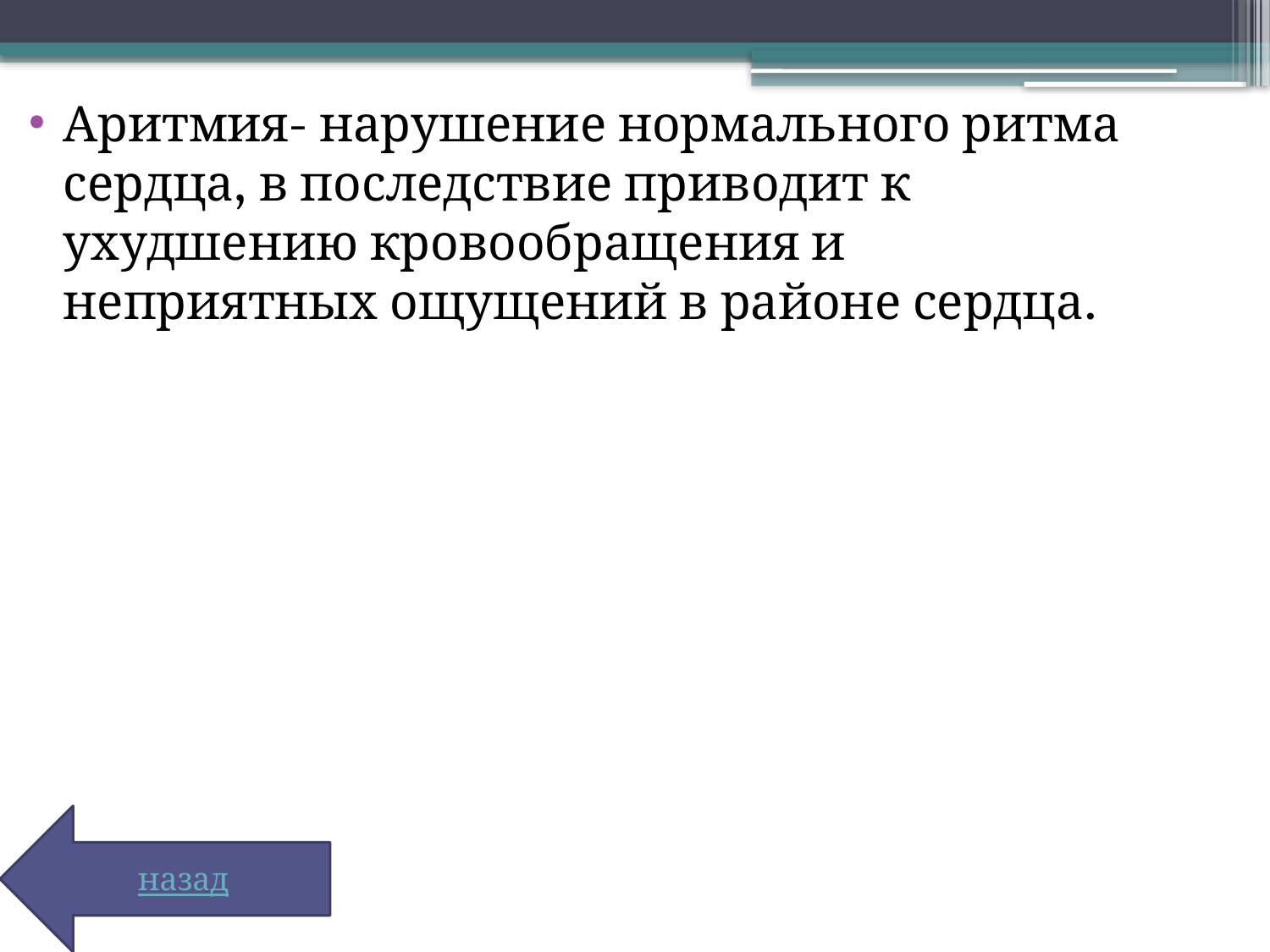

Аритмия- нарушение нормального ритма сердца, в последствие приводит к ухудшению кровообращения и неприятных ощущений в районе сердца.
#
назад